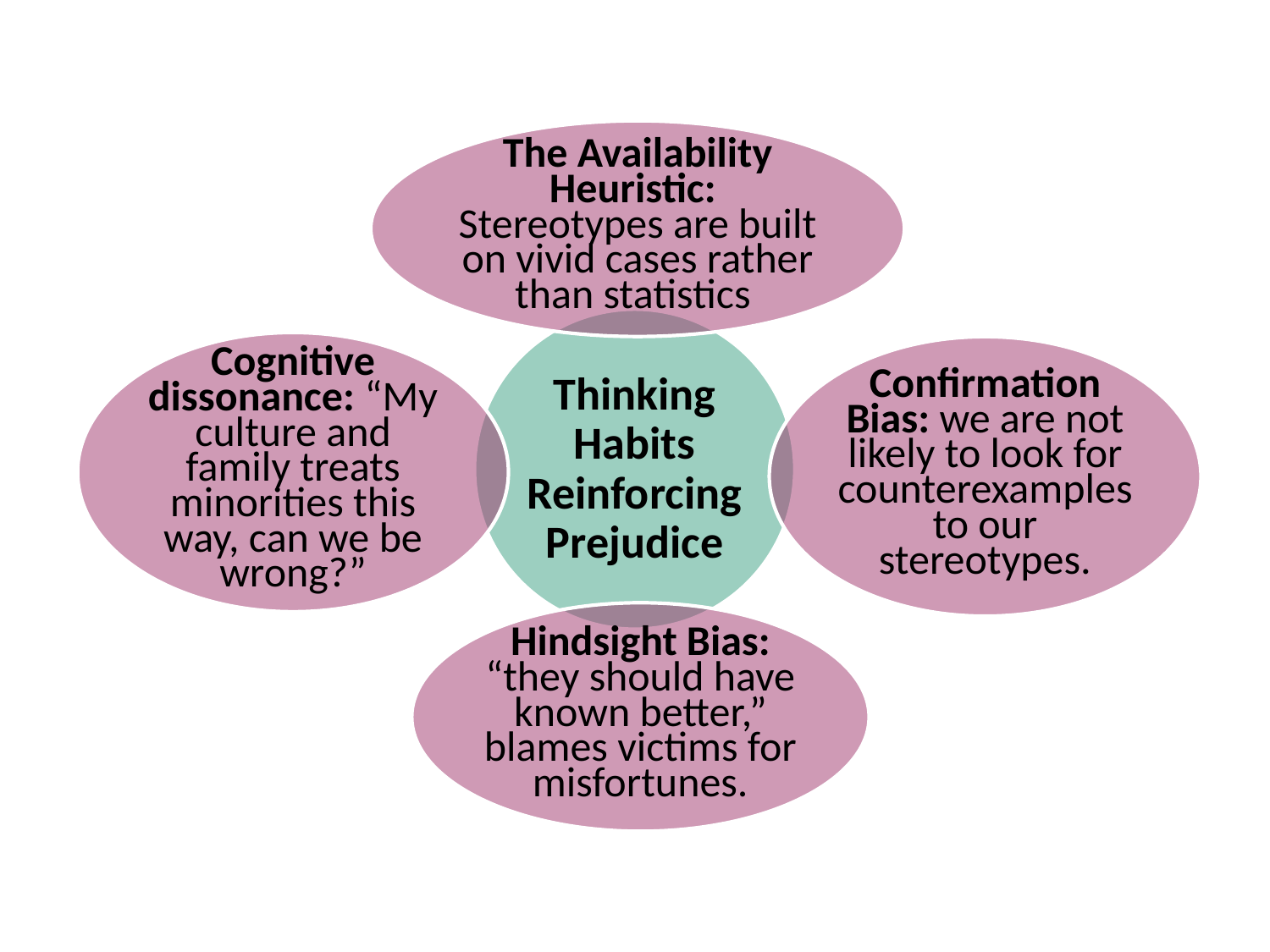

The Availability Heuristic:  Stereotypes are built on vivid cases rather than statistics
Thinking Habits Reinforcing Prejudice
Cognitive dissonance: “My culture and family treats minorities this way, can we be wrong?”
Confirmation Bias: we are not likely to look for counterexamples to our stereotypes.
Hindsight Bias: “they should have known better,” blames victims for misfortunes.